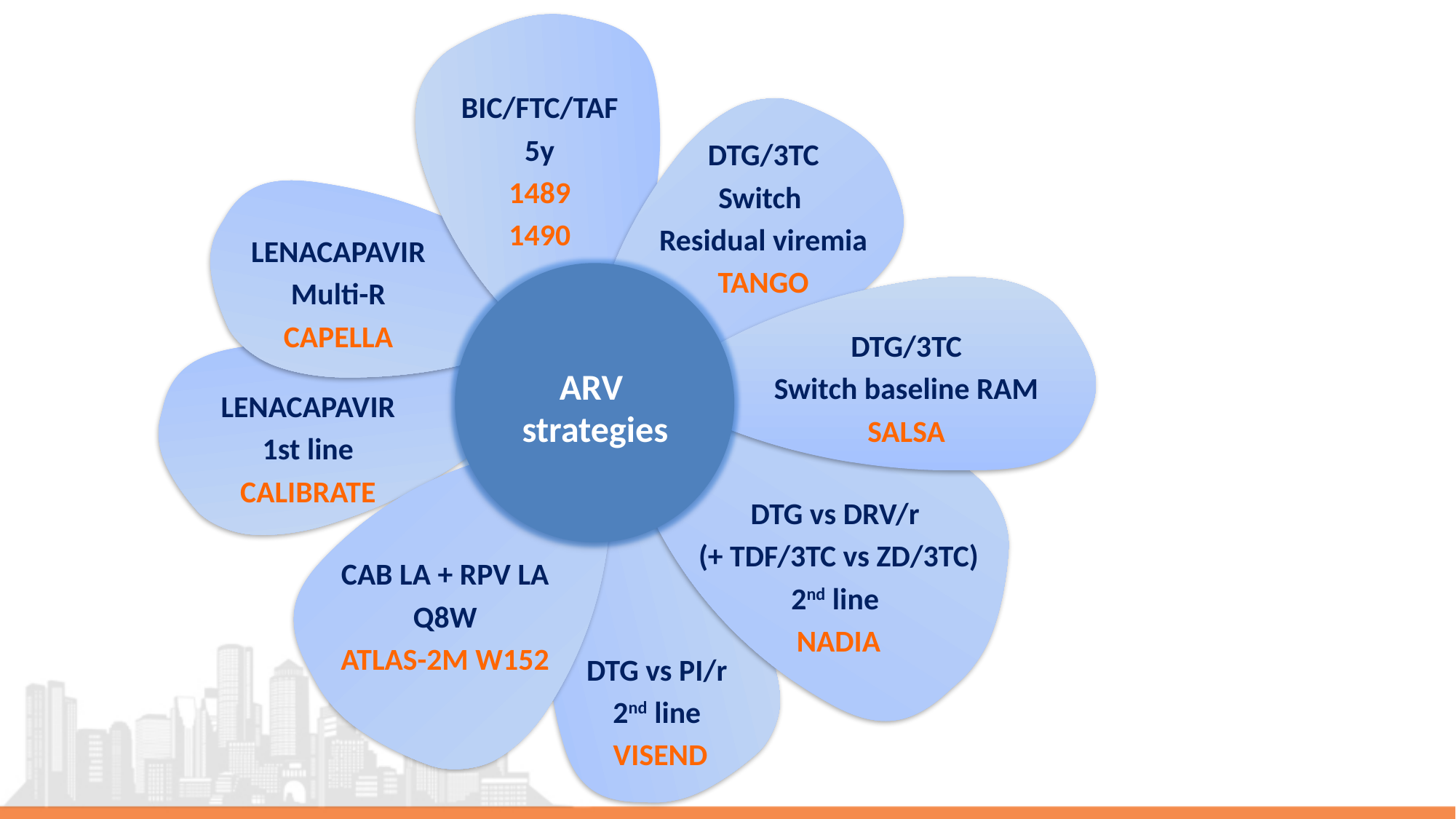

BIC/FTC/TAF
5y
1489
1490

DTG/3TC
Switch baseline RAM
SALSA
ARV
strategies

DTG vs DRV/r
(+ TDF/3TC vs ZD/3TC)
2nd line
NADIA
CAB LA + RPV LA
Q8W
ATLAS-2M W152

LENACAPAVIR
Multi-R
CAPELLA
DTG/3TC
Switch
Residual viremia
TANGO

LENACAPAVIR
1st line
CALIBRATE

DTG vs PI/r
2nd line
VISEND